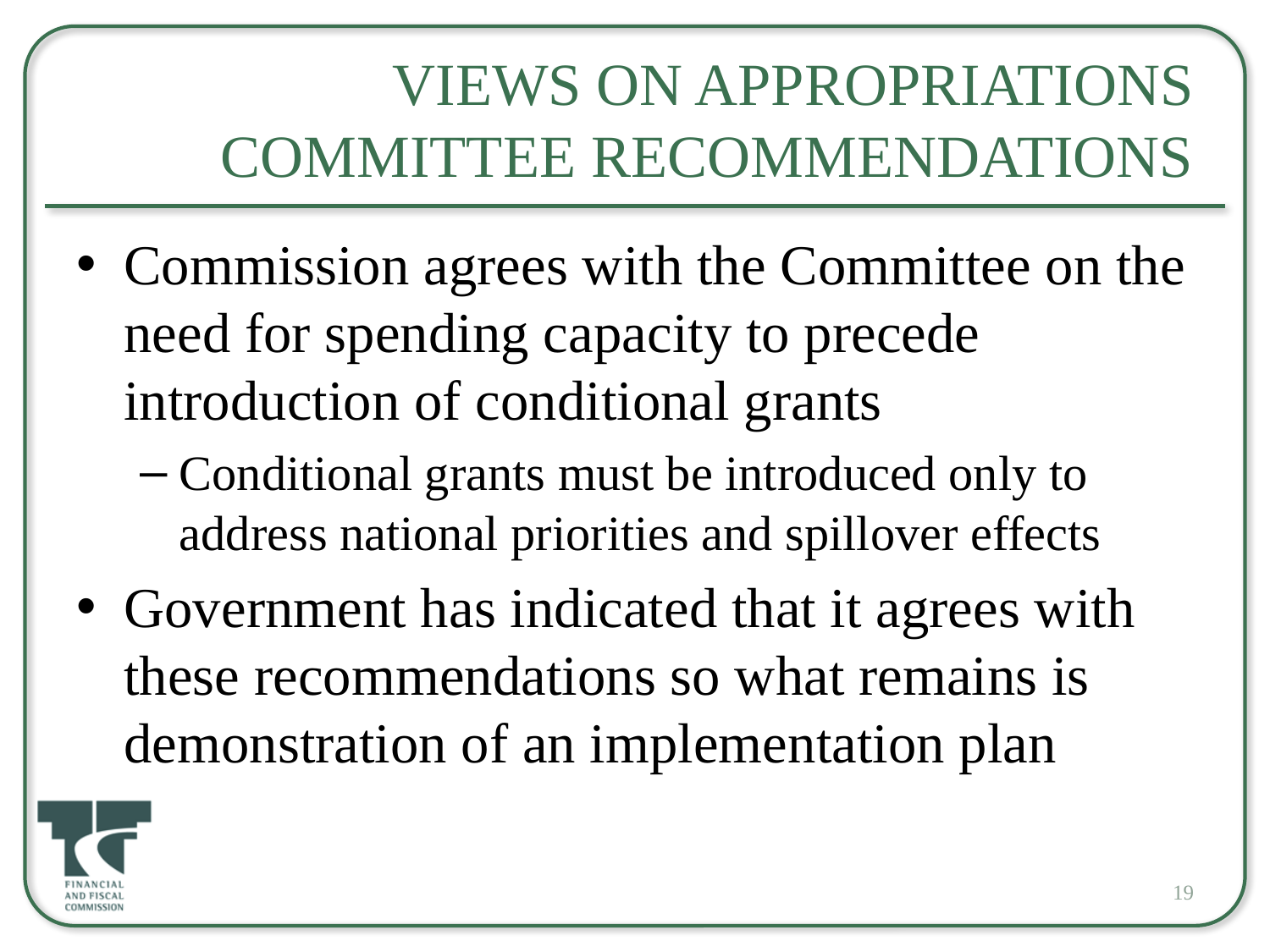

# Views on Appropriations Committee Recommendations
Commission agrees with the Committee on the need for spending capacity to precede  introduction of conditional grants
Conditional grants must be introduced only to address national priorities and spillover effects
Government has indicated that it agrees with these recommendations so what remains is demonstration of an implementation plan
19